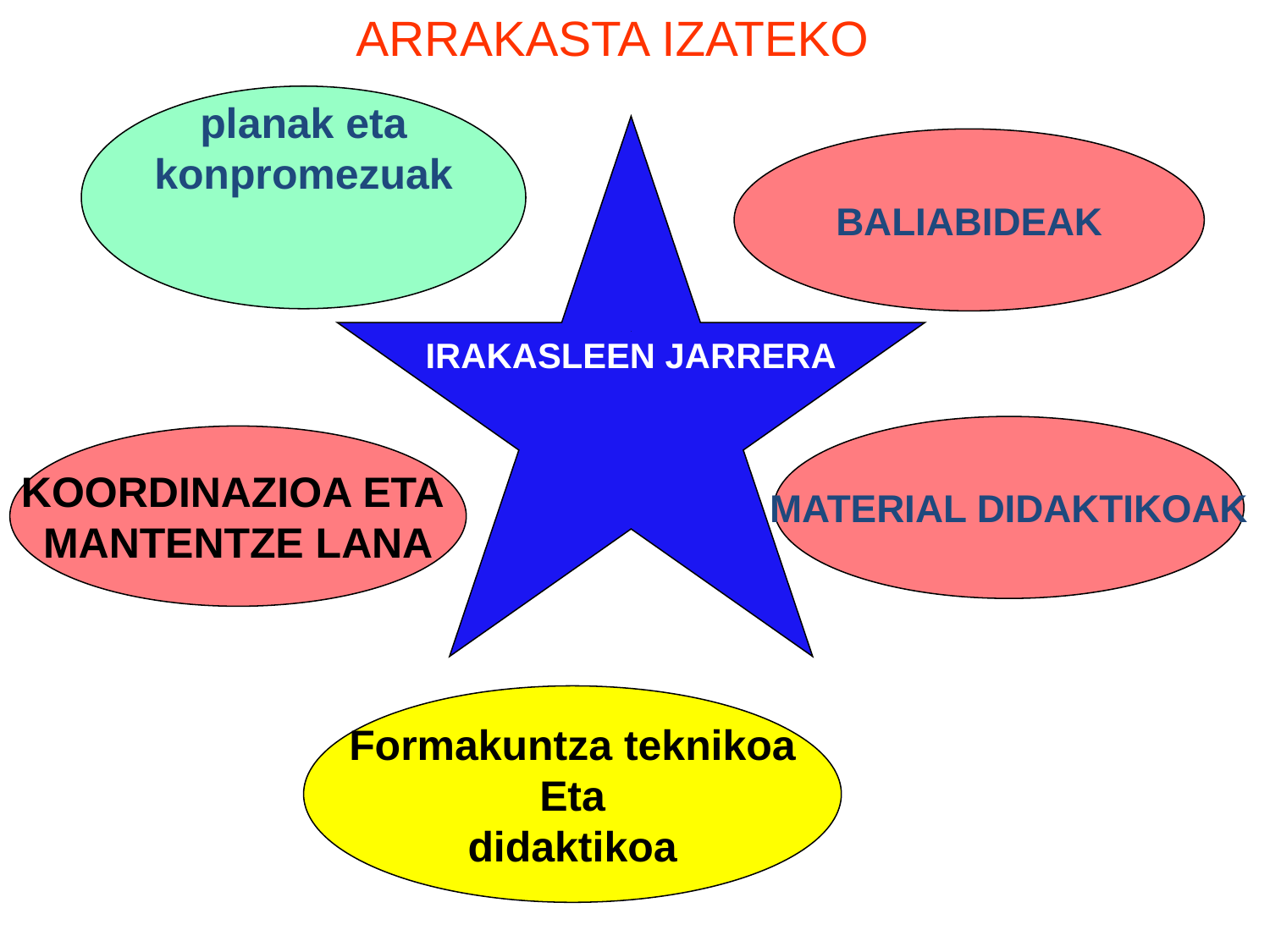

ARRAKASTA IZATEKO
planak eta
konpromezuak

.
IRAKASLEEN JARRERA
BALIABIDEAK
MATERIAL DIDAKTIKOAK
KOORDINAZIOA ETA
MANTENTZE LANA
Formakuntza teknikoa
Eta
didaktikoa